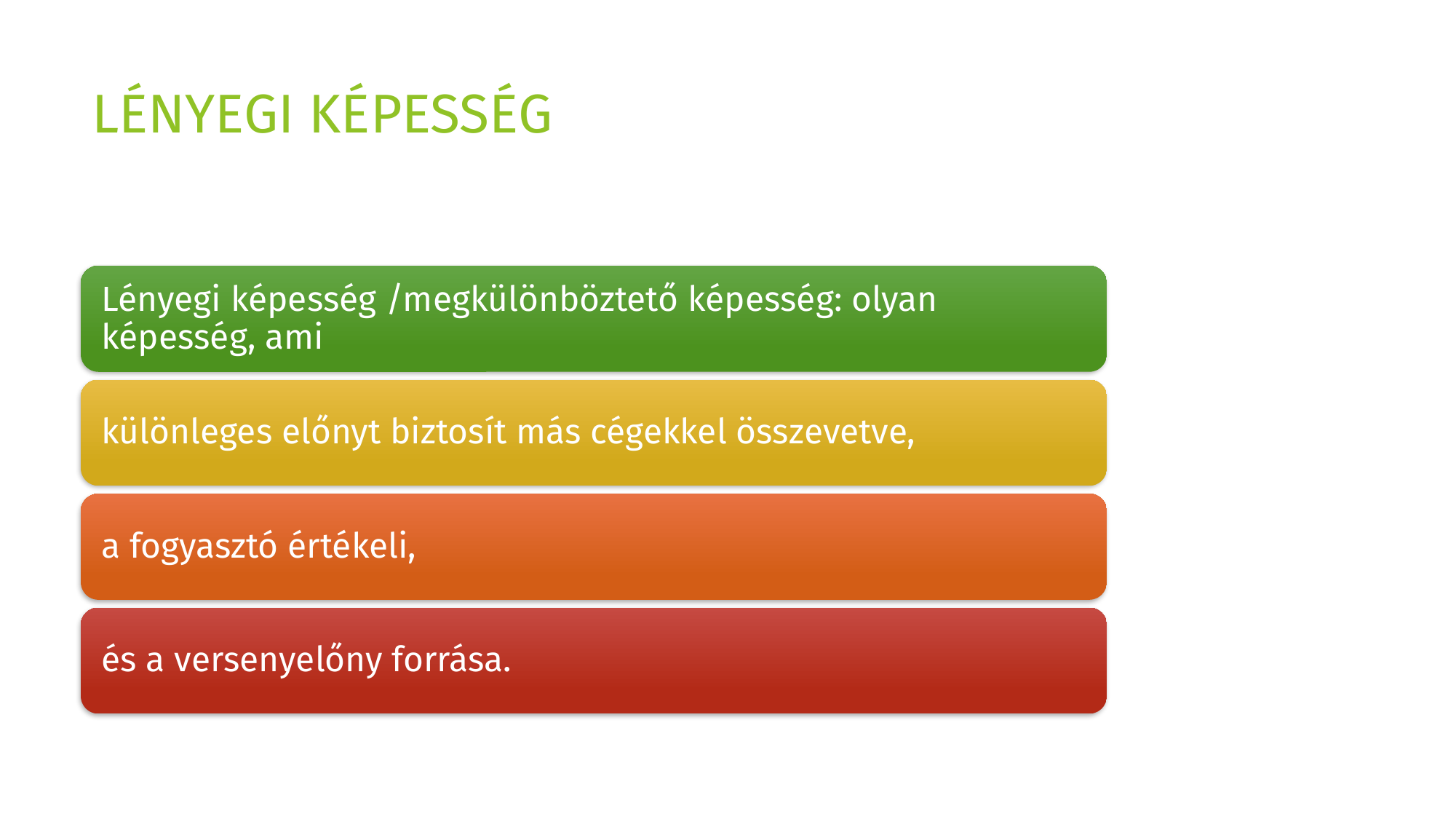

# Lényegi képesség
Lényegi képesség /megkülönböztető képesség: olyan képesség, ami
különleges előnyt biztosít más cégekkel összevetve,
a fogyasztó értékeli,
és a versenyelőny forrása.